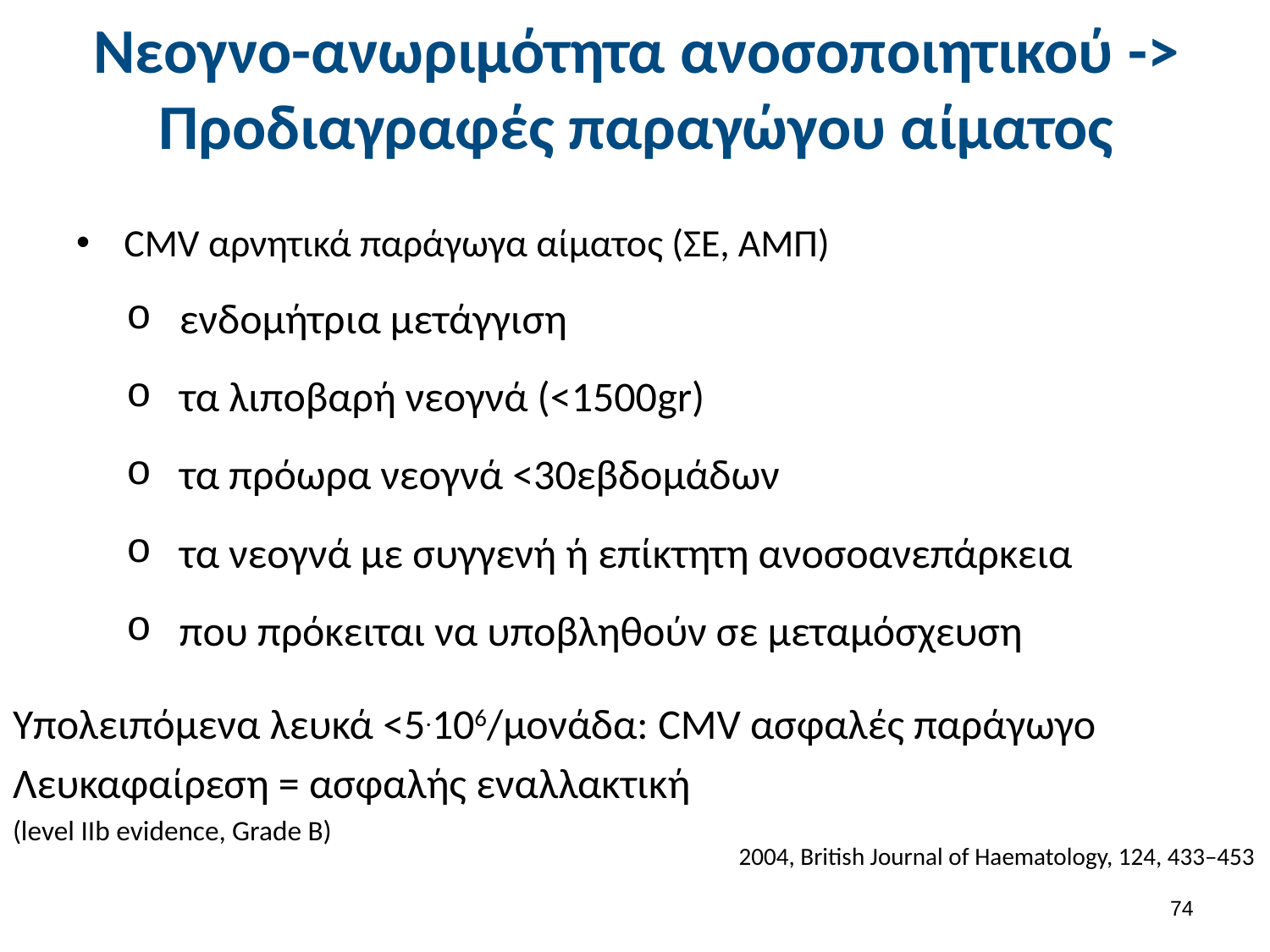

# Νεογνο-ανωριμότητα ανοσοποιητικού -> Προδιαγραφές παραγώγου αίματος
CMV αρνητικά παράγωγα αίματος (ΣΕ, ΑΜΠ)
ενδομήτρια μετάγγιση
τα λιποβαρή νεογνά (<1500gr)
τα πρόωρα νεογνά <30εβδομάδων
τα νεογνά με συγγενή ή επίκτητη ανοσοανεπάρκεια
που πρόκειται να υποβληθούν σε μεταμόσχευση
Υπολειπόμενα λευκά <5.106/μονάδα: CMV ασφαλές παράγωγο
Λευκαφαίρεση = ασφαλής εναλλακτική
(level IIb evidence, Grade B)
2004, British Journal of Haematology, 124, 433–453
74